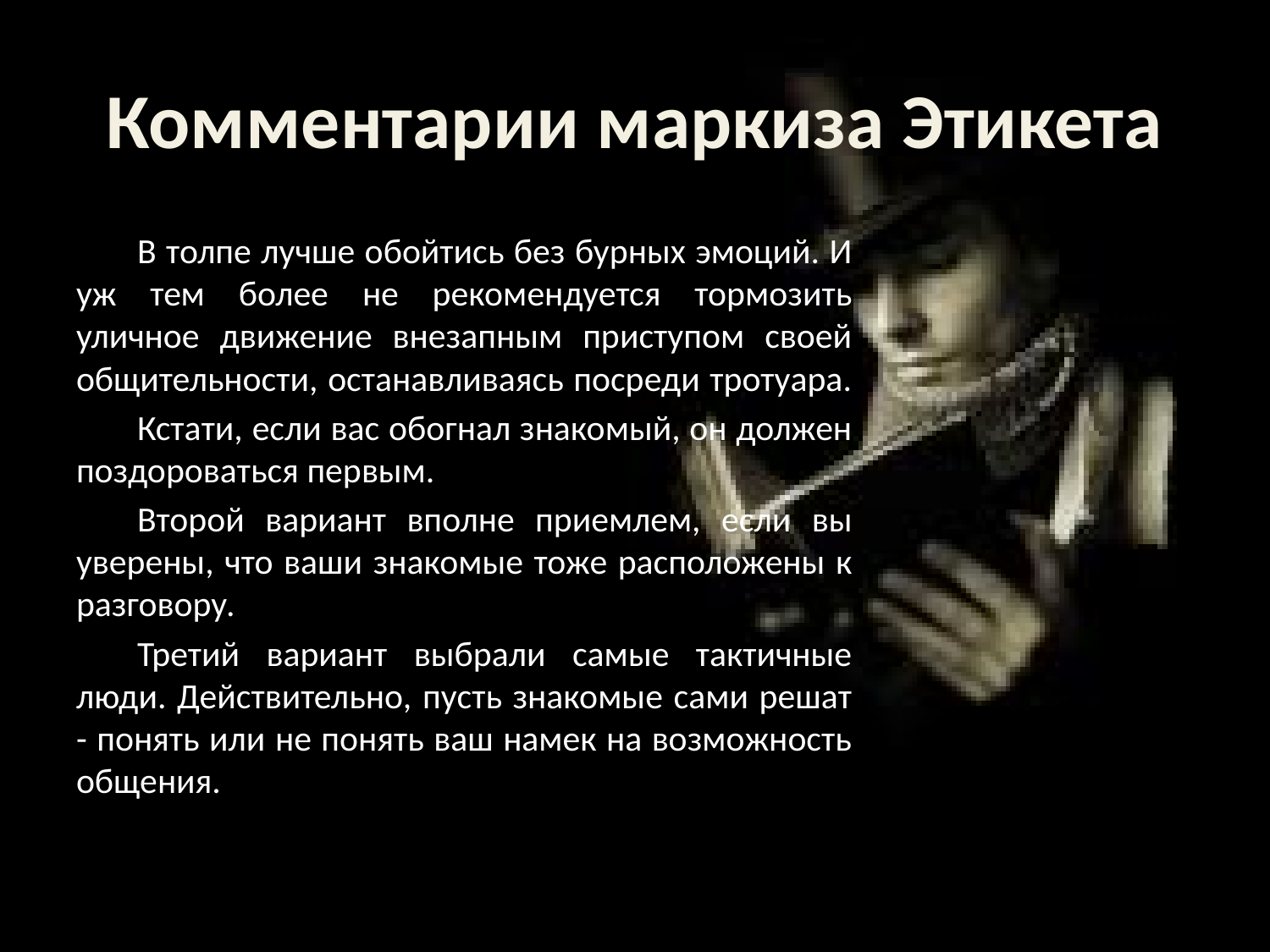

# Комментарии маркиза Этикета
В толпе лучше обойтись без бурных эмоций. И уж тем более не рекомендуется тормозить уличное движение внезапным приступом своей общительности, останавливаясь посреди тротуара.
Кстати, если вас обогнал знакомый, он должен поздороваться первым.
Второй вариант вполне приемлем, если вы уверены, что ваши знакомые тоже расположены к разговору.
Третий вариант выбрали самые тактичные люди. Действительно, пусть знакомые сами решат - понять или не понять ваш намек на возможность общения.